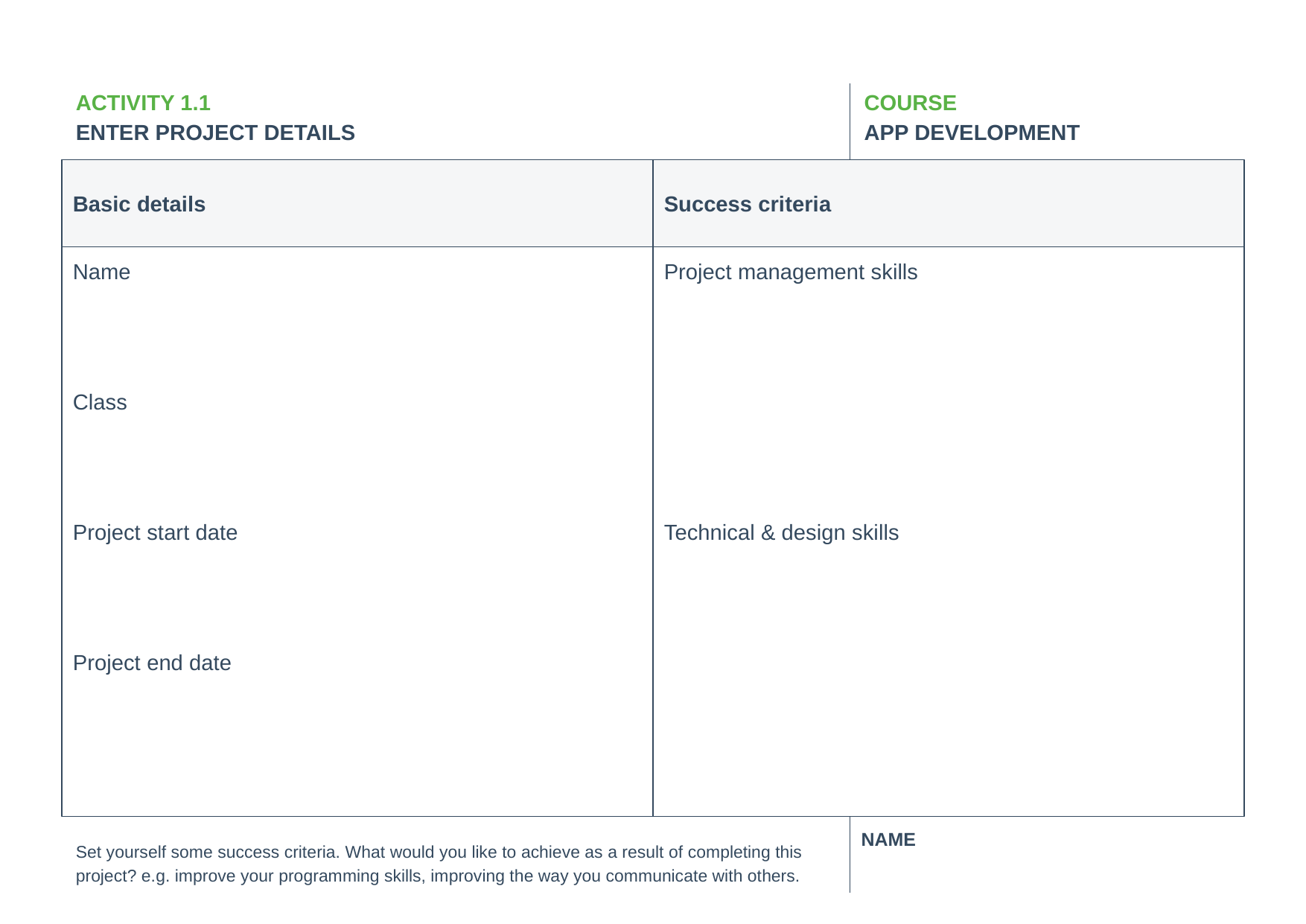

# ACTIVITY 1.1
ENTER PROJECT DETAILS
COURSE
APP DEVELOPMENT
Basic details
Success criteria
Name

Class

Project start date

Project end date
Project management skills

Technical & design skills
Set yourself some success criteria. What would you like to achieve as a result of completing this project? e.g. improve your programming skills, improving the way you communicate with others.